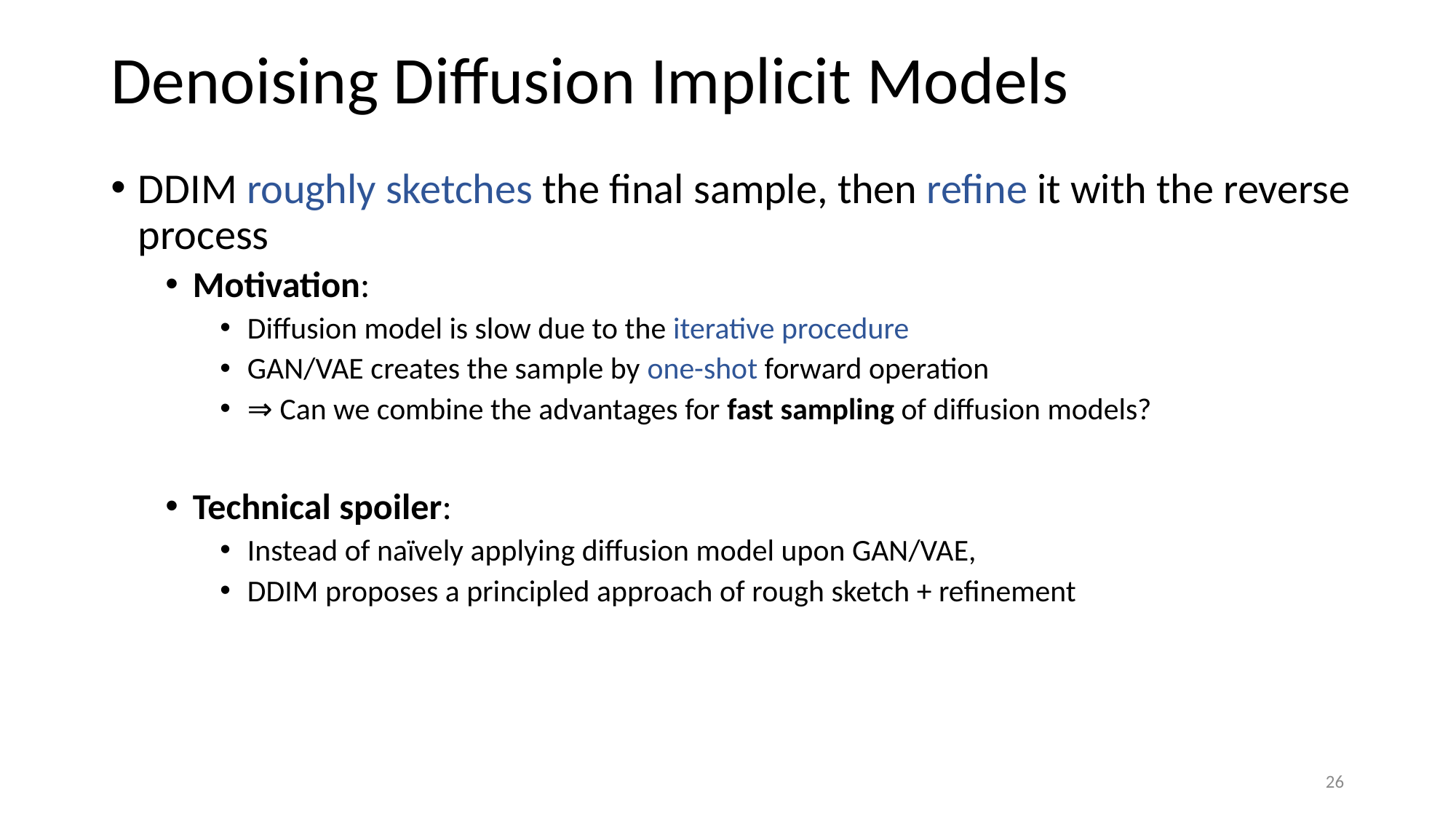

# Denoising Diffusion Implicit Models
DDIM roughly sketches the final sample, then refine it with the reverse process
Motivation:
Diffusion model is slow due to the iterative procedure
GAN/VAE creates the sample by one-shot forward operation
⇒ Can we combine the advantages for fast sampling of diffusion models?

Technical spoiler:
Instead of naïvely applying diffusion model upon GAN/VAE,
DDIM proposes a principled approach of rough sketch + refinement
26